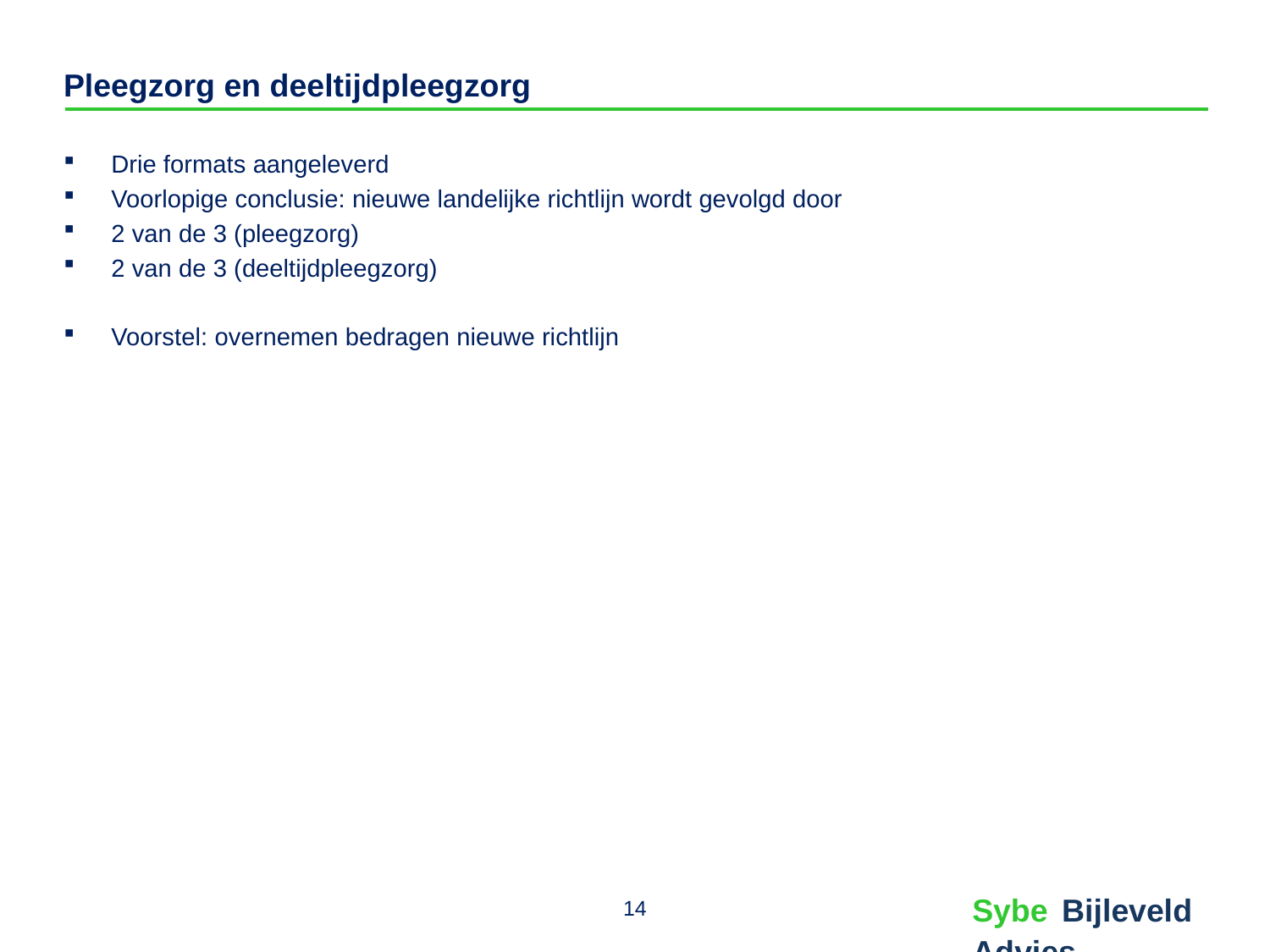

# Pleegzorg en deeltijdpleegzorg
Drie formats aangeleverd
Voorlopige conclusie: nieuwe landelijke richtlijn wordt gevolgd door
2 van de 3 (pleegzorg)
2 van de 3 (deeltijdpleegzorg)

Voorstel: overnemen bedragen nieuwe richtlijn
14